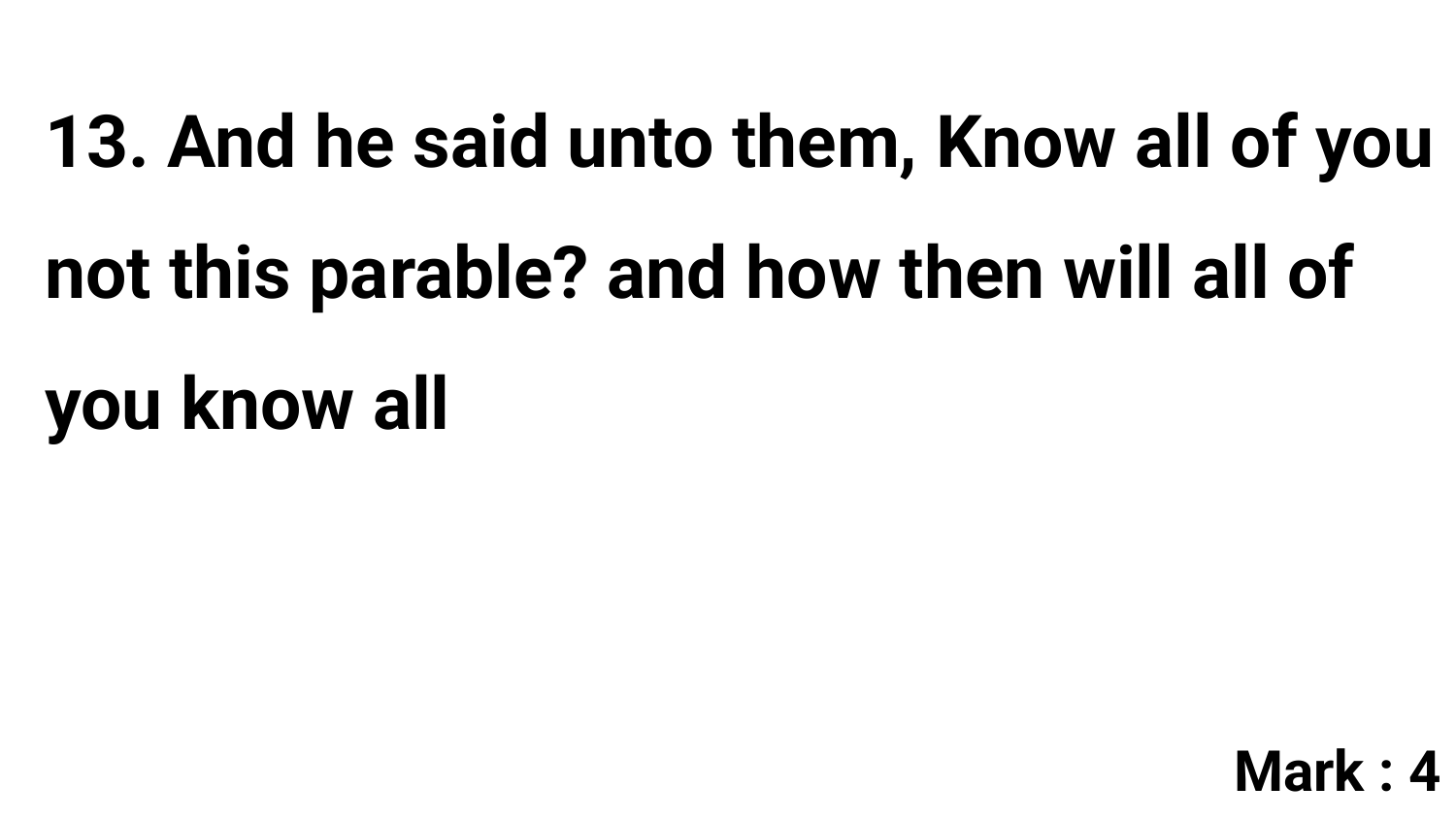

13. And he said unto them, Know all of you not this parable? and how then will all of you know all
Mark : 4